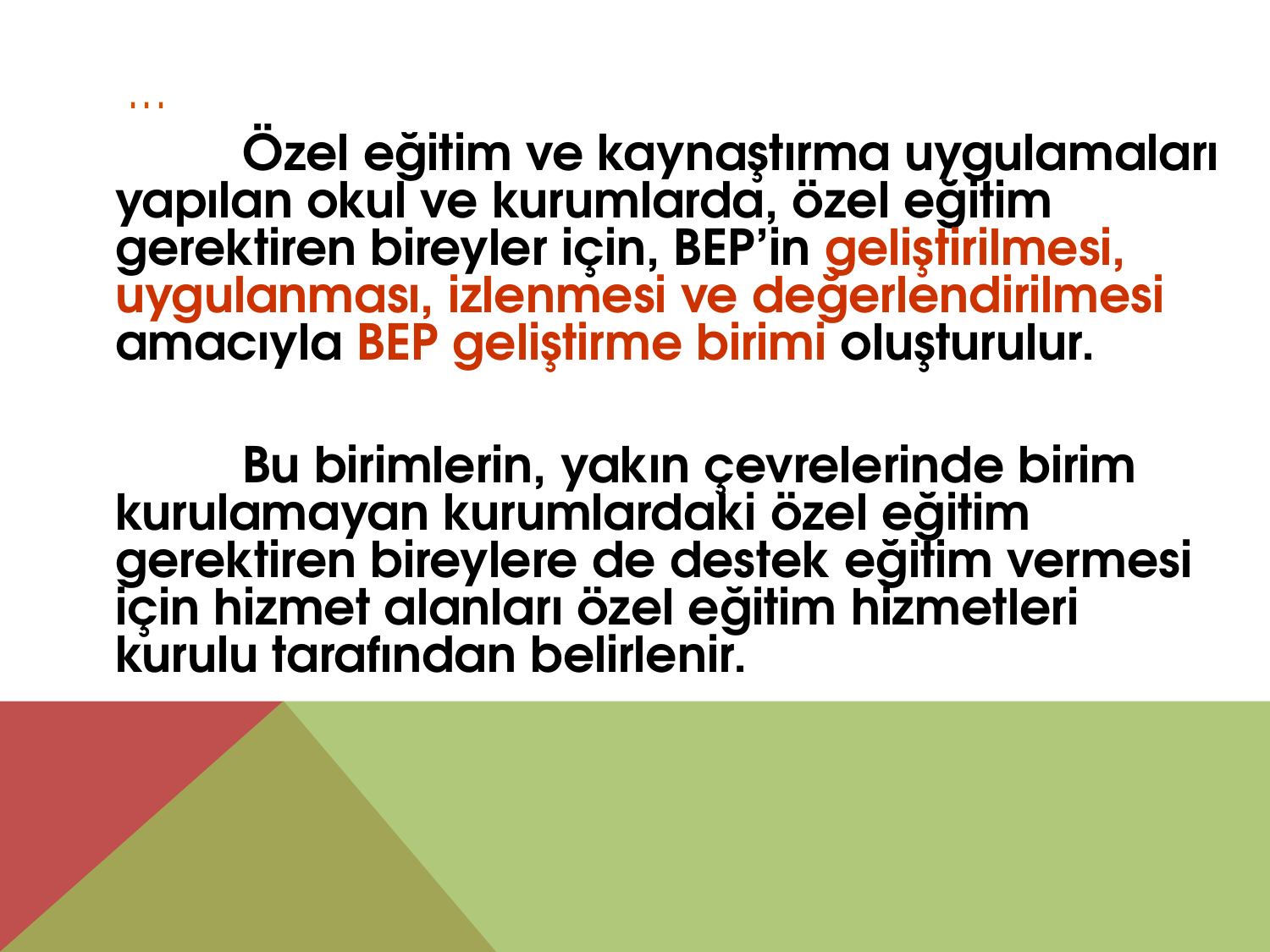

# ...
		Özel eğitim ve kaynaştırma uygulamaları yapılan okul ve kurumlarda, özel eğitim gerektiren bireyler için, BEP’in geliştirilmesi, uygulanması, izlenmesi ve değerlendirilmesi amacıyla BEP geliştirme birimi oluşturulur.

		Bu birimlerin, yakın çevrelerinde birim kurulamayan kurumlardaki özel eğitim gerektiren bireylere de destek eğitim vermesi için hizmet alanları özel eğitim hizmetleri kurulu tarafından belirlenir.